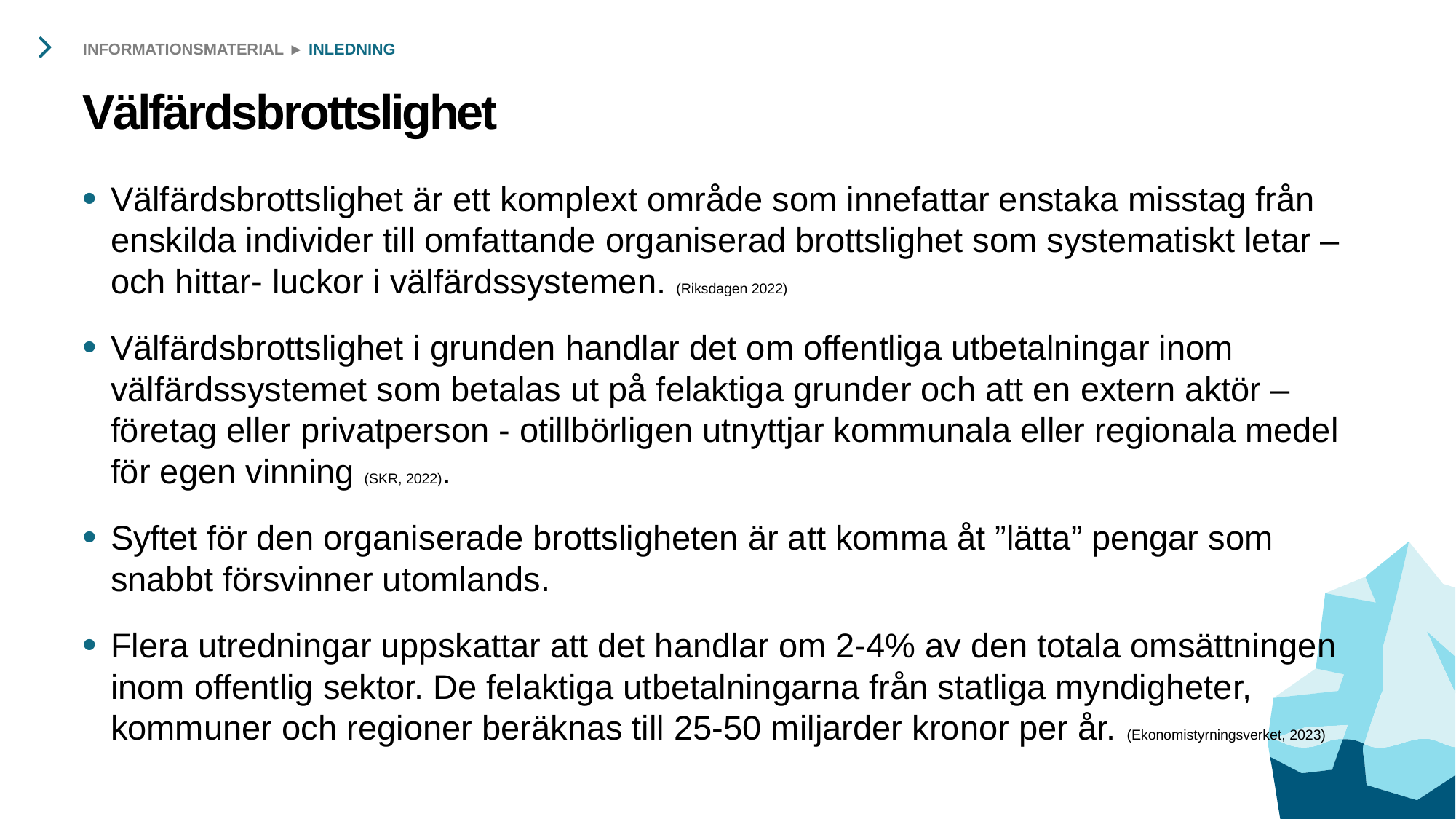

INFORMATIONSMATERIAL ► INLEDNING
# Välfärdsbrottslighet
Välfärdsbrottslighet är ett komplext område som innefattar enstaka misstag från enskilda individer till omfattande organiserad brottslighet som systematiskt letar –och hittar- luckor i välfärdssystemen. (Riksdagen 2022)
Välfärdsbrottslighet i grunden handlar det om offentliga utbetalningar inom välfärdssystemet som betalas ut på felaktiga grunder och att en extern aktör – företag eller privatperson - otillbörligen utnyttjar kommunala eller regionala medel för egen vinning (SKR, 2022).
Syftet för den organiserade brottsligheten är att komma åt ”lätta” pengar som snabbt försvinner utomlands.
Flera utredningar uppskattar att det handlar om 2-4% av den totala omsättningen inom offentlig sektor. De felaktiga utbetalningarna från statliga myndigheter, kommuner och regioner beräknas till 25-50 miljarder kronor per år. (Ekonomistyrningsverket, 2023)